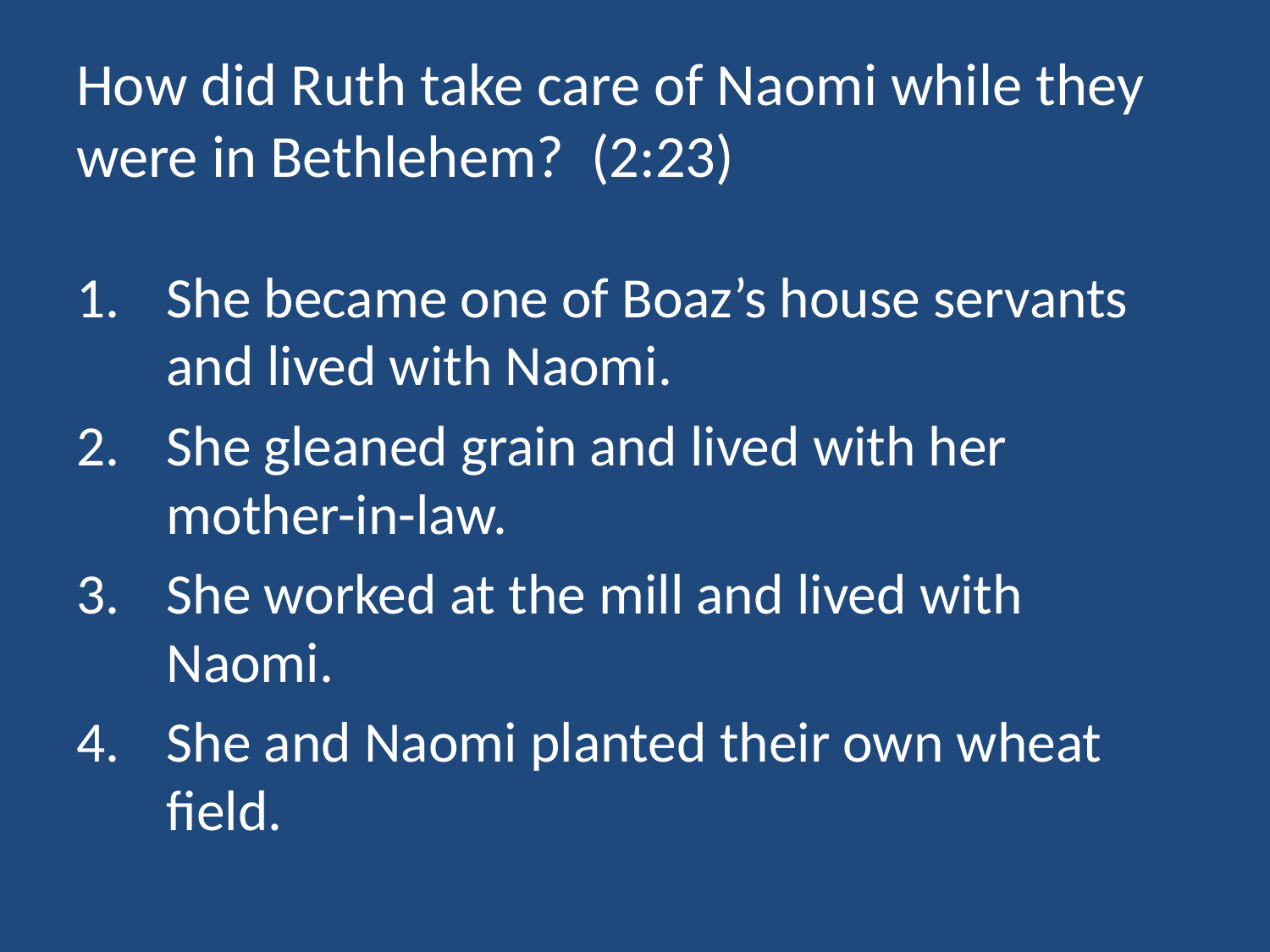

# How did Ruth take care of Naomi while they were in Bethlehem?  (2:23)
She became one of Boaz’s house servants and lived with Naomi.
She gleaned grain and lived with her mother-in-law.
She worked at the mill and lived with Naomi.
She and Naomi planted their own wheat field.